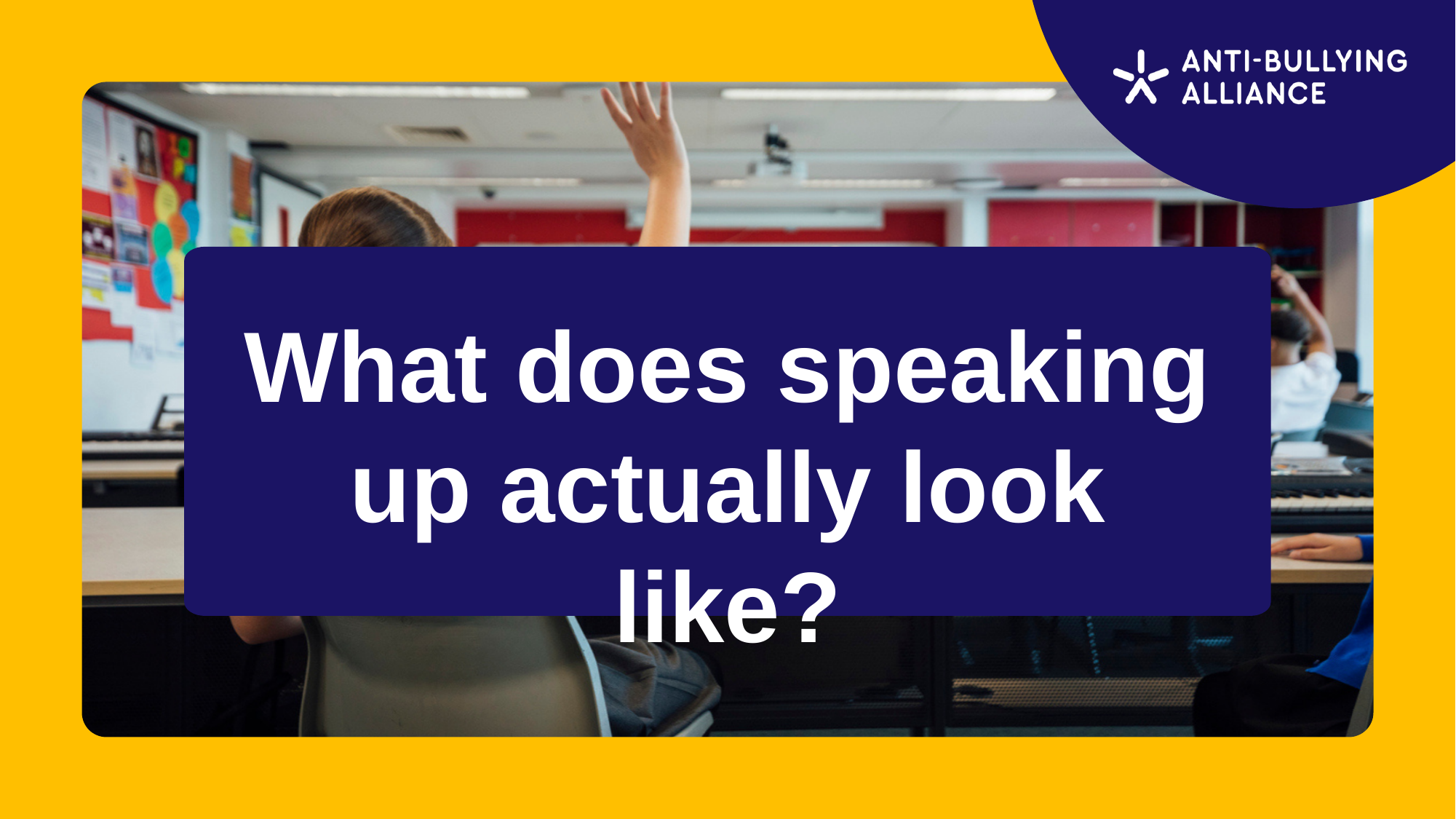

What does speaking up actually look like?